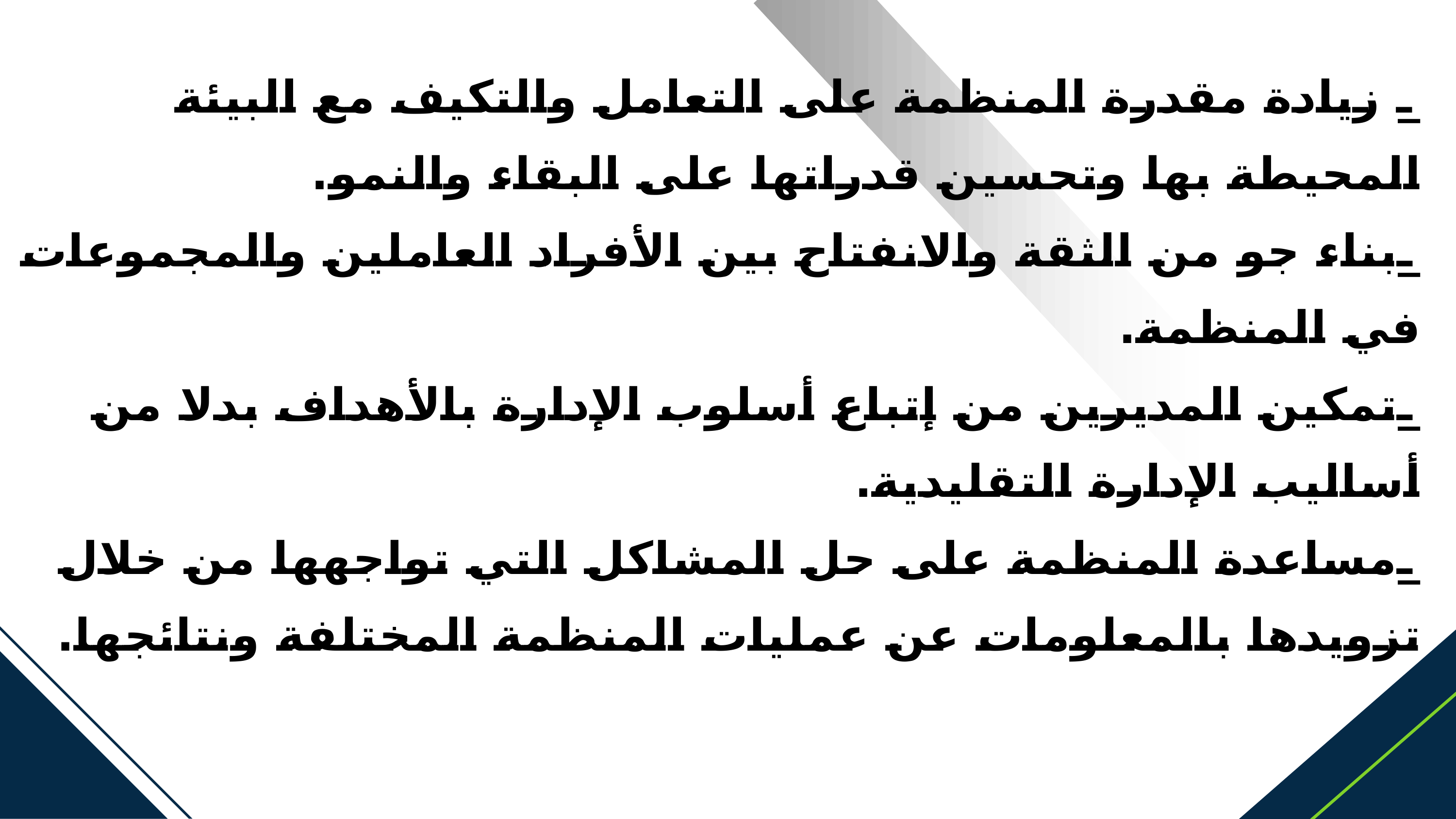

_ زيادة مقدرة المنظمة على التعامل والتكيف مع البيئة المحيطة بها وتحسين قدراتها على البقاء والنمو.
_بناء جو من الثقة والانفتاح بين الأفراد العاملين والمجموعات في المنظمة.
_تمكين المديرين من إتباع أسلوب الإدارة بالأهداف بدلا من أساليب الإدارة التقليدية.
_مساعدة المنظمة على حل المشاكل التي تواجهها من خلال تزويدها بالمعلومات عن عمليات المنظمة المختلفة ونتائجها.